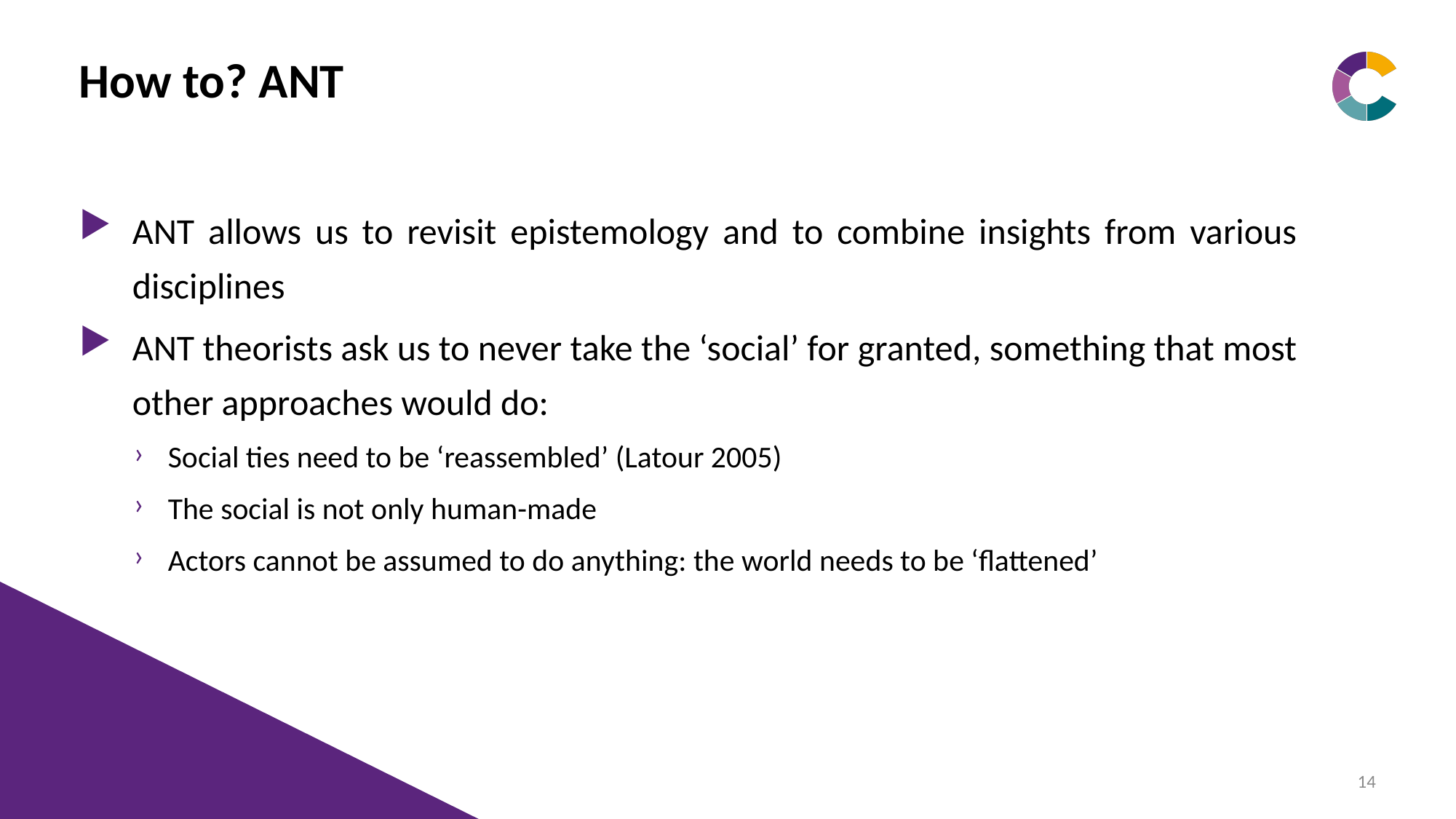

# How to? ANT
ANT allows us to revisit epistemology and to combine insights from various disciplines
ANT theorists ask us to never take the ‘social’ for granted, something that most other approaches would do:
Social ties need to be ‘reassembled’ (Latour 2005)
The social is not only human-made
Actors cannot be assumed to do anything: the world needs to be ‘flattened’
14